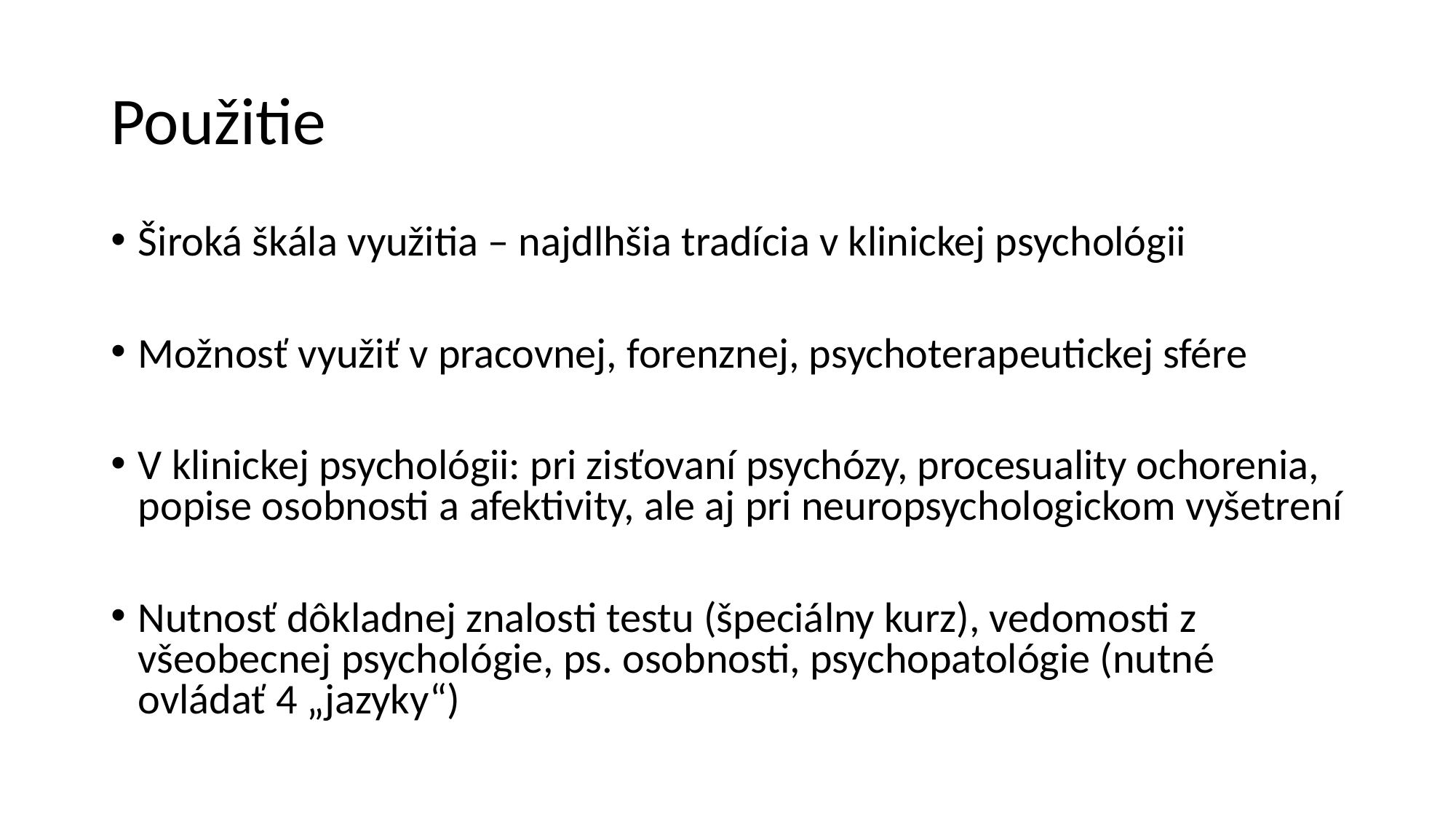

# Použitie
Široká škála využitia – najdlhšia tradícia v klinickej psychológii

Možnosť využiť v pracovnej, forenznej, psychoterapeutickej sfére

V klinickej psychológii: pri zisťovaní psychózy, procesuality ochorenia, popise osobnosti a afektivity, ale aj pri neuropsychologickom vyšetrení

Nutnosť dôkladnej znalosti testu (špeciálny kurz), vedomosti z všeobecnej psychológie, ps. osobnosti, psychopatológie (nutné ovládať 4 „jazyky“)